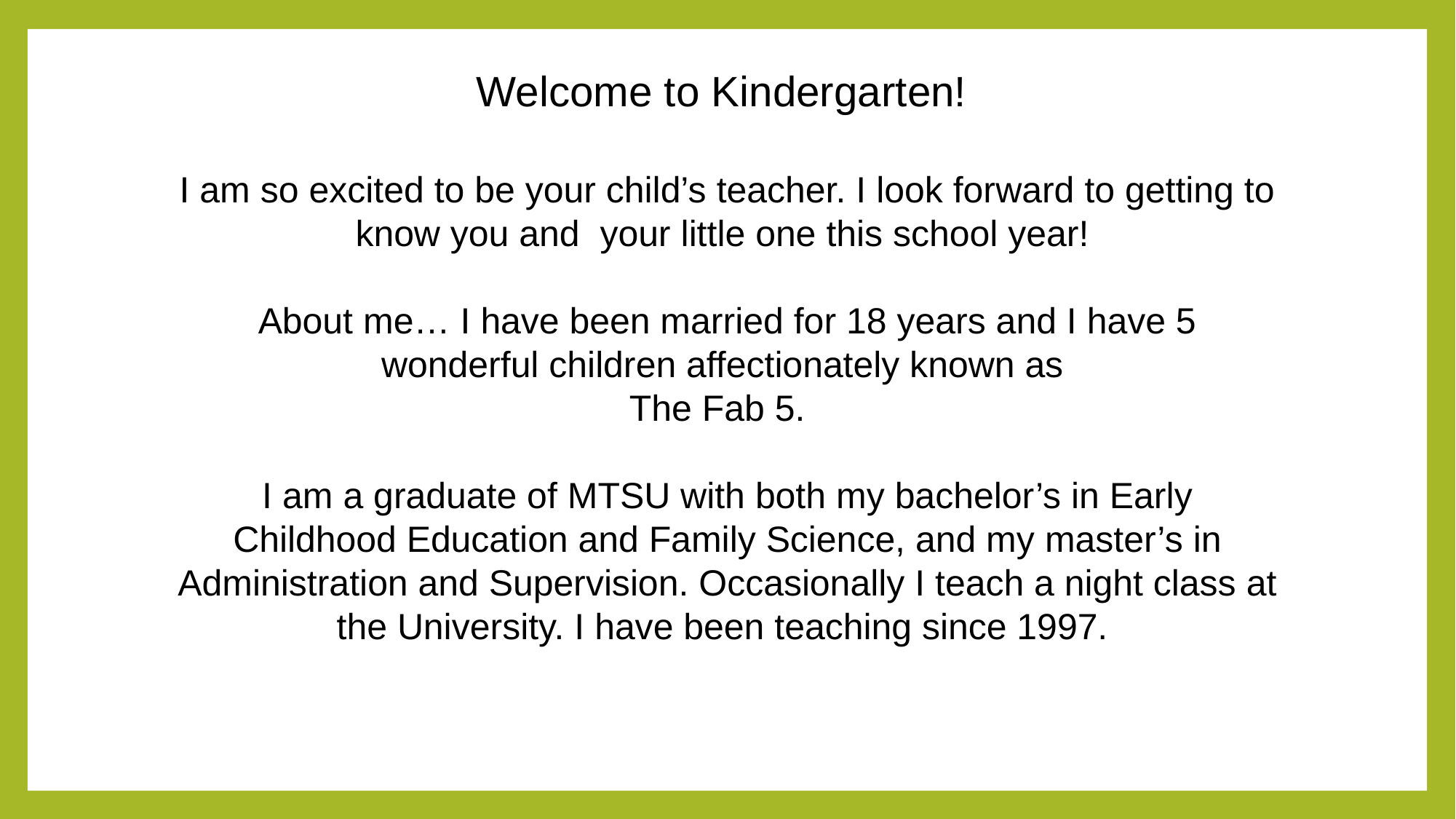

Welcome to Kindergarten!

I am so excited to be your child’s teacher. I look forward to getting to know you and  your little one this school year!

About me… I have been married for 18 years and I have 5 wonderful children affectionately known as
The Fab 5.

I am a graduate of MTSU with both my bachelor’s in Early Childhood Education and Family Science, and my master’s in Administration and Supervision. Occasionally I teach a night class at the University. I have been teaching since 1997.